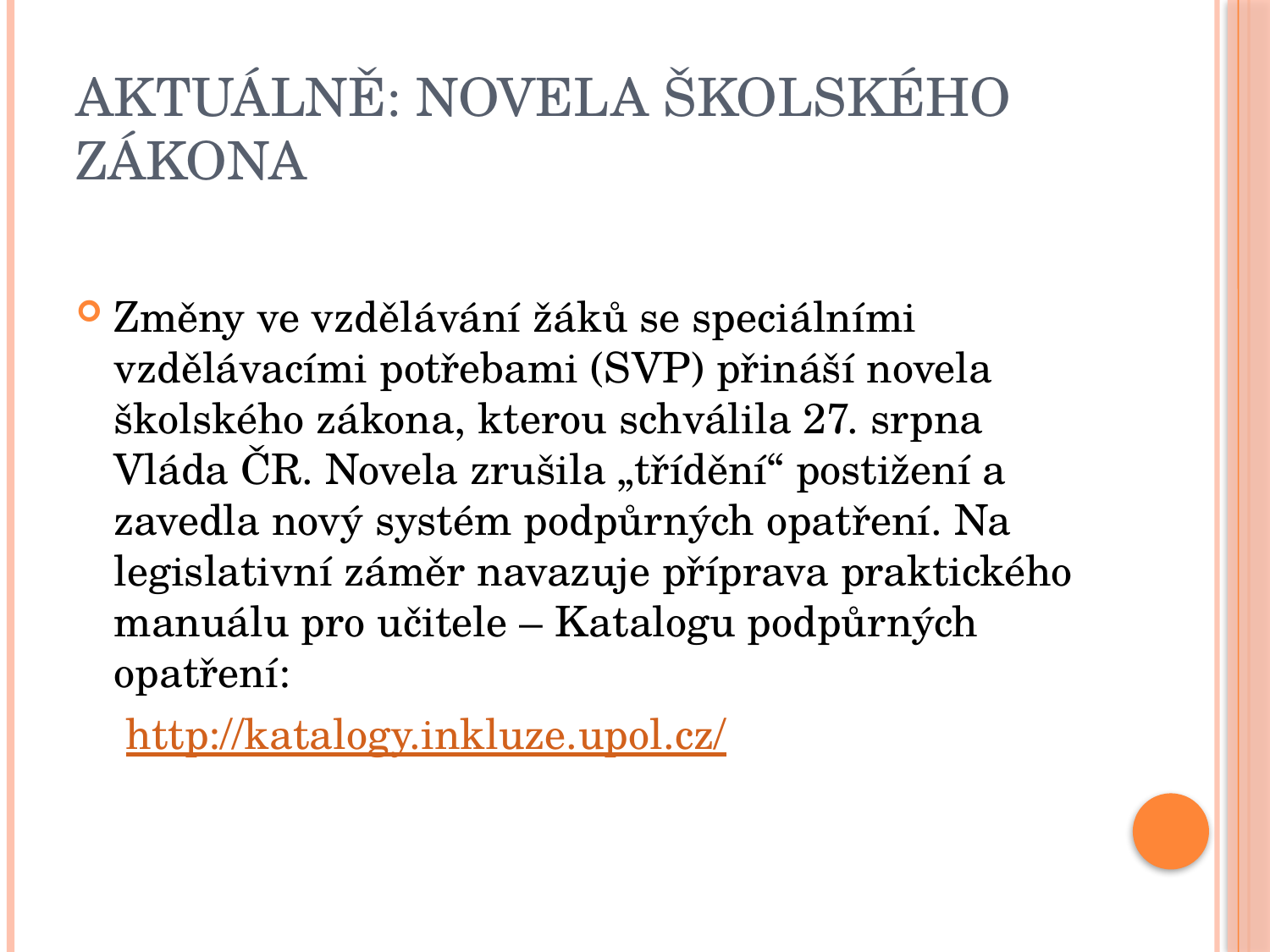

# Aktuálně: novela školského zákona

Změny ve vzdělávání žáků se speciálními vzdělávacími potřebami (SVP) přináší novela školského zákona, kterou schválila 27. srpna Vláda ČR. Novela zrušila „třídění“ postižení a zavedla nový systém podpůrných opatření. Na legislativní záměr navazuje příprava praktického manuálu pro učitele – Katalogu podpůrných opatření:
	 http://katalogy.inkluze.upol.cz/